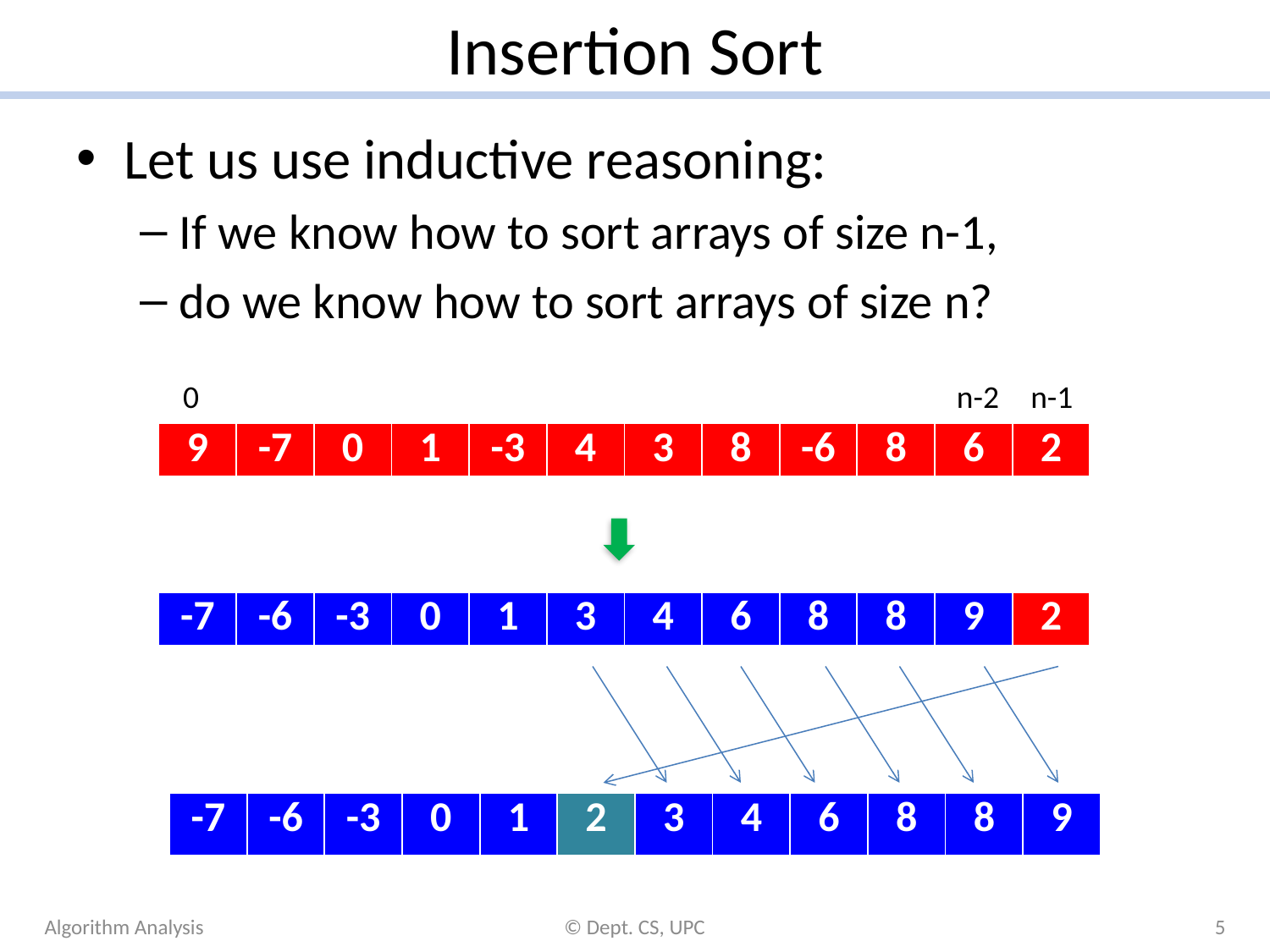

# Insertion Sort
Let us use inductive reasoning:
If we know how to sort arrays of size n-1,
do we know how to sort arrays of size n?
0
n-2
n-1
| 9 | -7 | 0 | 1 | -3 | 4 | 3 | 8 | -6 | 8 | 6 | 2 |
| --- | --- | --- | --- | --- | --- | --- | --- | --- | --- | --- | --- |

| -7 | -6 | -3 | 0 | 1 | 3 | 4 | 6 | 8 | 8 | 9 | 2 |
| --- | --- | --- | --- | --- | --- | --- | --- | --- | --- | --- | --- |
| -7 | -6 | -3 | 0 | 1 | 2 | 3 | 4 | 6 | 8 | 8 | 9 |
| --- | --- | --- | --- | --- | --- | --- | --- | --- | --- | --- | --- |
Algorithm Analysis
© Dept. CS, UPC
5